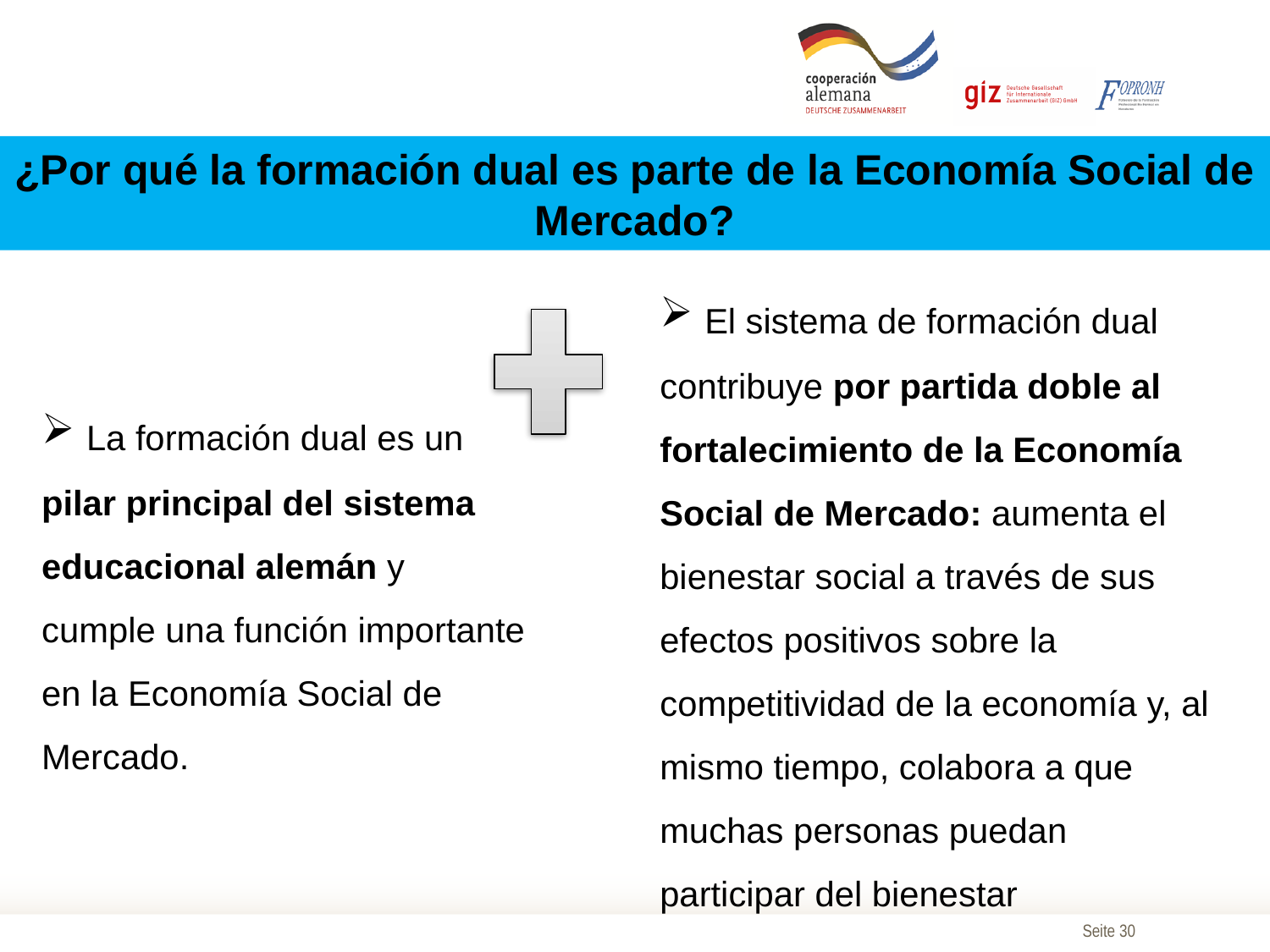

¿Por qué la formación dual es parte de la Economía Social de Mercado?

 El sistema de formación dual contribuye por partida doble al fortalecimiento de la Economía Social de Mercado: aumenta el bienestar social a través de sus efectos positivos sobre la competitividad de la economía y, al mismo tiempo, colabora a que muchas personas puedan participar del bienestar

 La formación dual es un pilar principal del sistema educacional alemán y cumple una función importante en la Economía Social de Mercado.